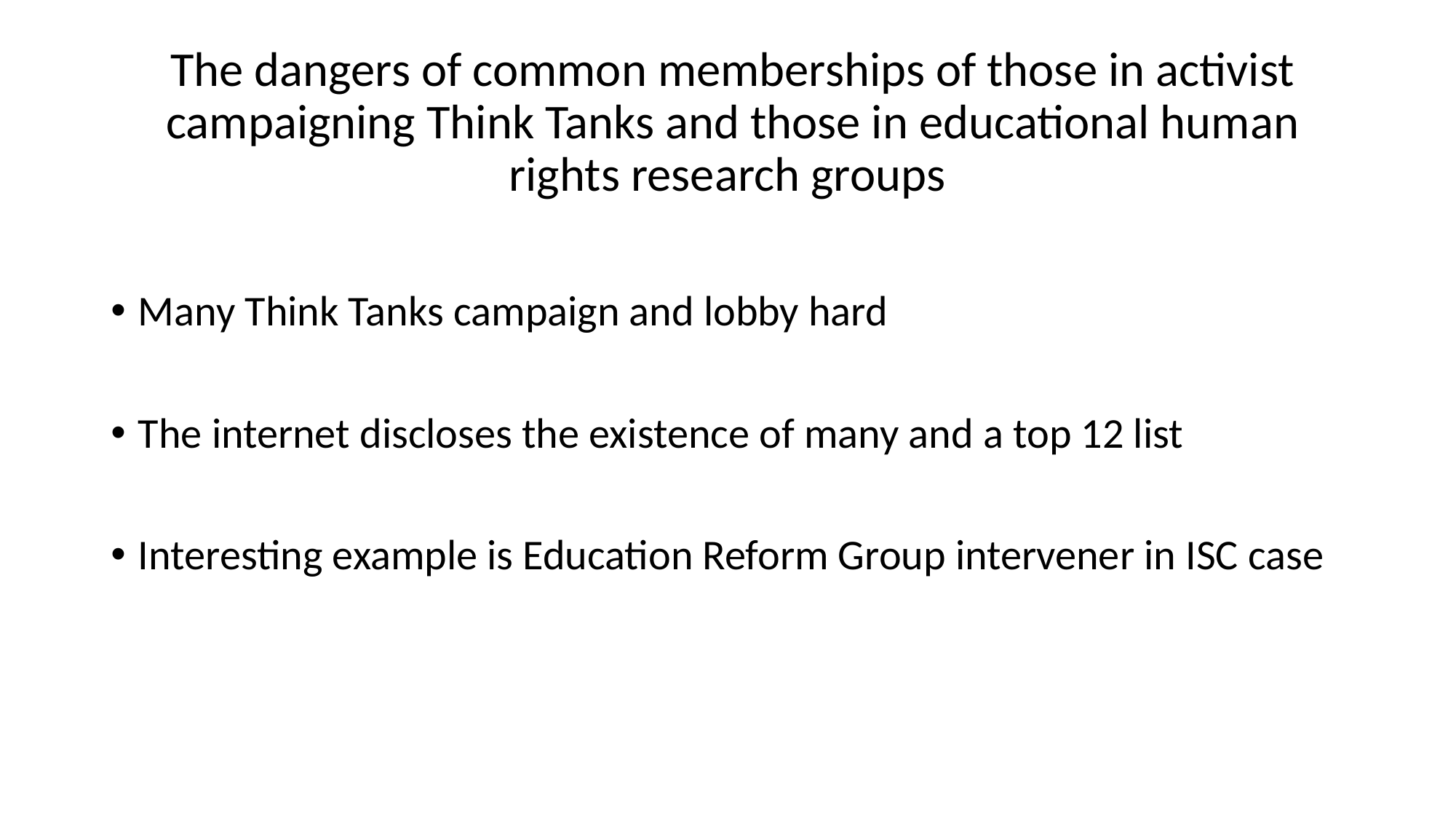

# The dangers of common memberships of those in activist campaigning Think Tanks and those in educational human rights research groups

Many Think Tanks campaign and lobby hard

The internet discloses the existence of many and a top 12 list

Interesting example is Education Reform Group intervener in ISC case